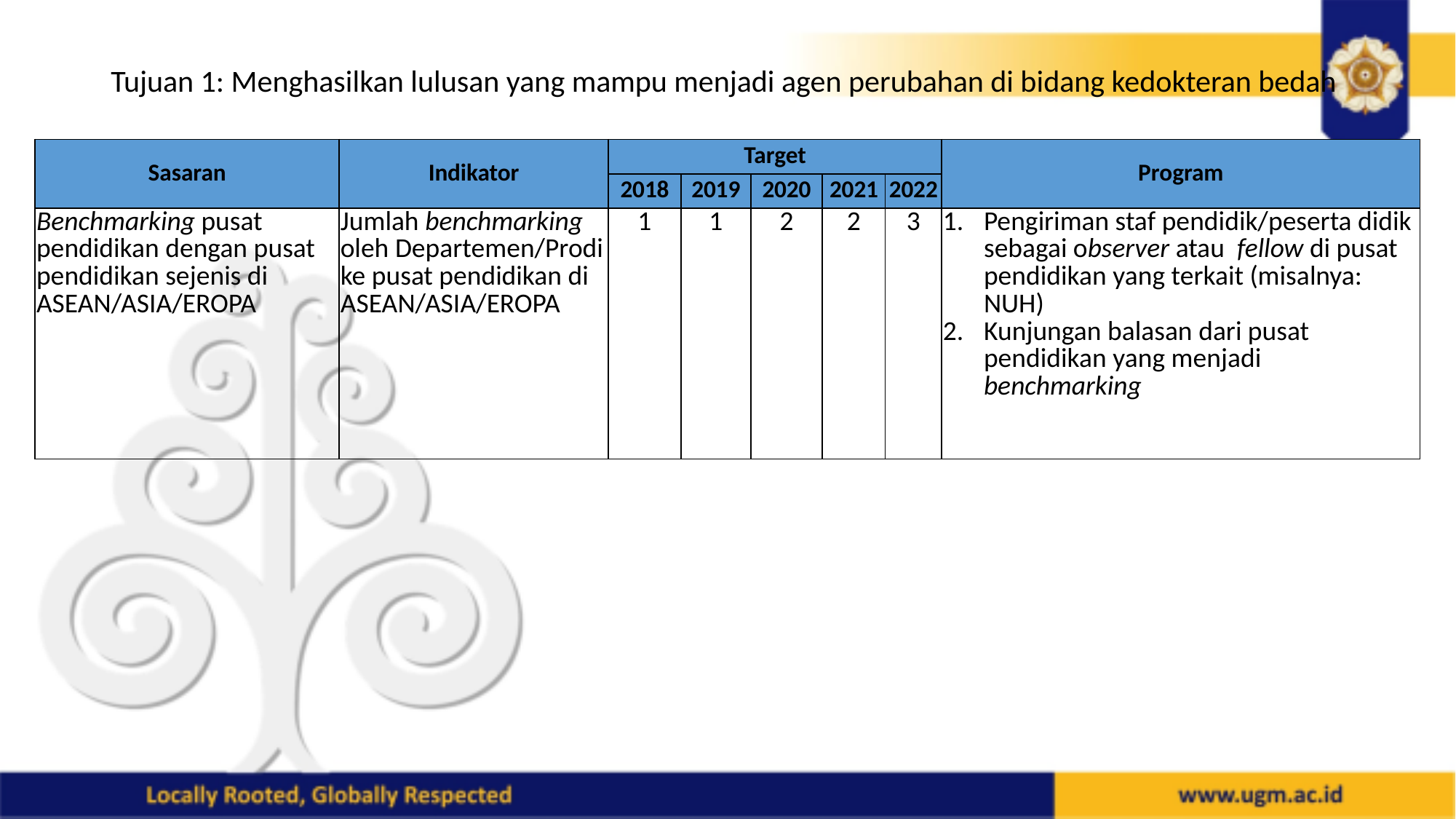

# Tujuan 1: Menghasilkan lulusan yang mampu menjadi agen perubahan di bidang kedokteran bedah
| Sasaran | Indikator | Target |  |  |  |  | Program |
| --- | --- | --- | --- | --- | --- | --- | --- |
|  |  | 2018 | 2019 | 2020 | 2021 | 2022 |  |
| Benchmarking pusat pendidikan dengan pusat pendidikan sejenis di ASEAN/ASIA/EROPA | Jumlah benchmarking oleh Departemen/Prodi ke pusat pendidikan di ASEAN/ASIA/EROPA | 1 | 1 | 2 | 2 | 3 | Pengiriman staf pendidik/peserta didik sebagai observer atau fellow di pusat pendidikan yang terkait (misalnya: NUH) Kunjungan balasan dari pusat pendidikan yang menjadi benchmarking |